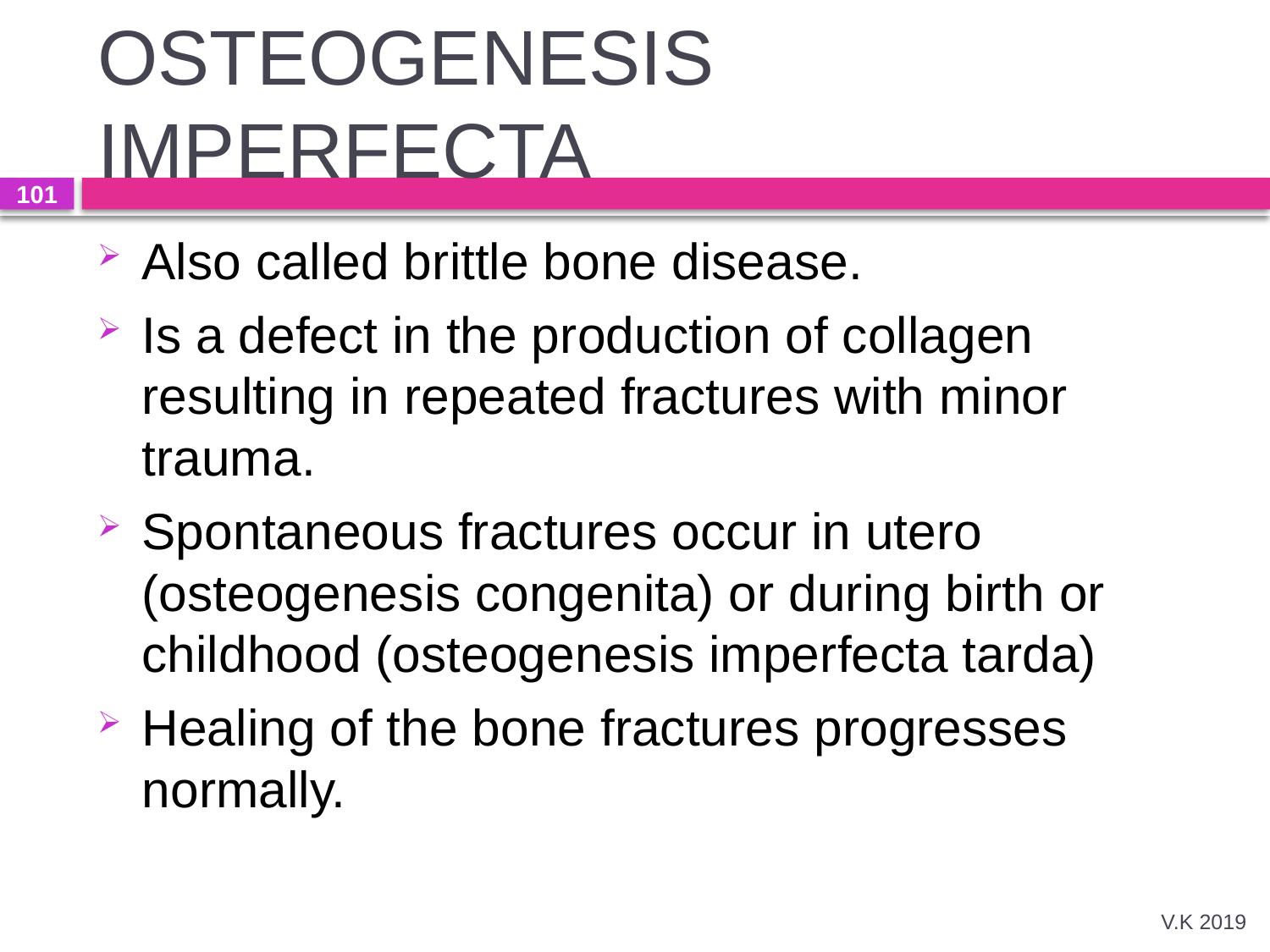

# OSTEOGENESIS IMPERFECTA
101
Also called brittle bone disease.
Is a defect in the production of collagen resulting in repeated fractures with minor trauma.
Spontaneous fractures occur in utero (osteogenesis congenita) or during birth or childhood (osteogenesis imperfecta tarda)
Healing of the bone fractures progresses normally.

V.K 2019